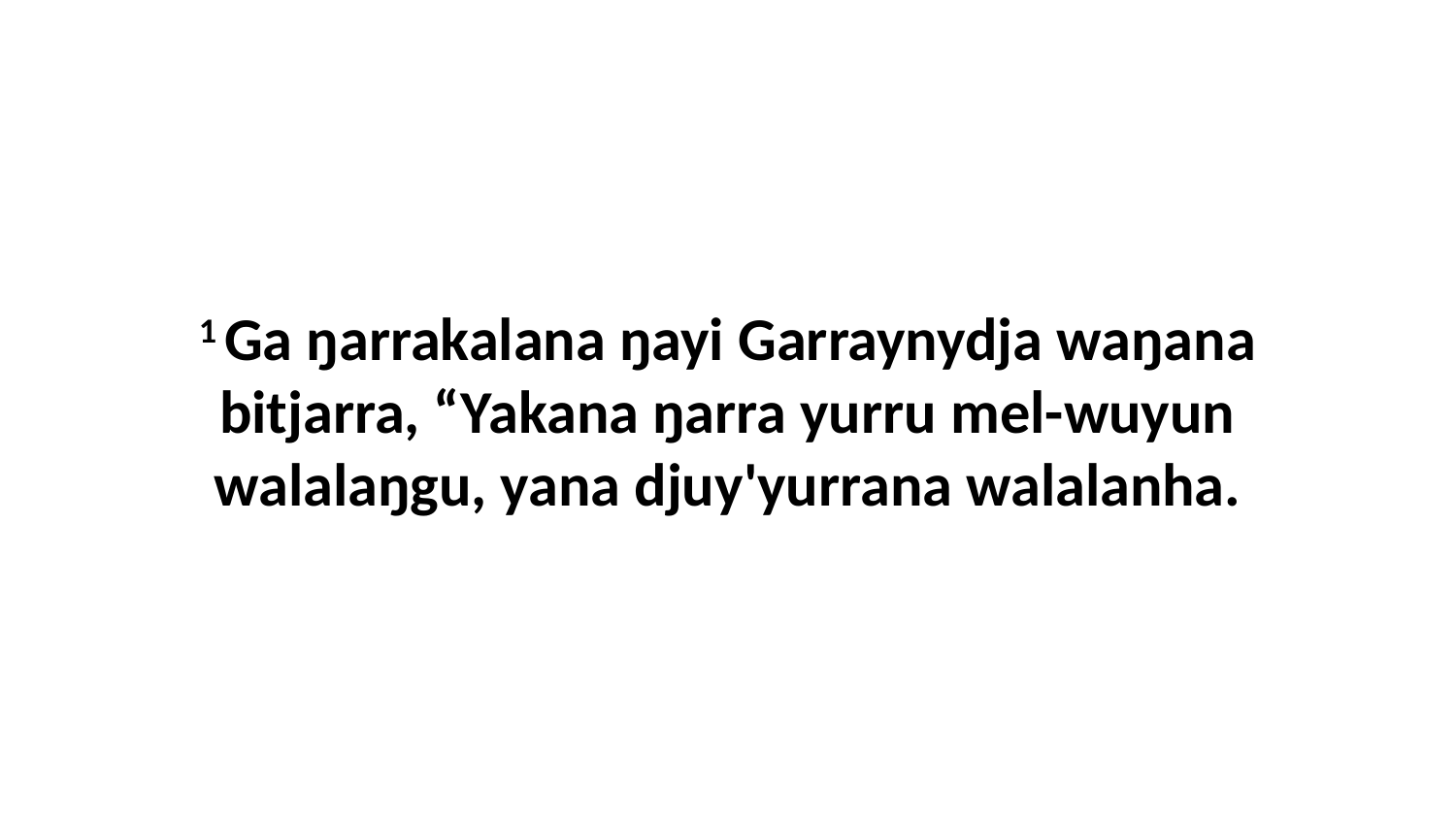

1 Ga ŋarrakalana ŋayi Garraynydja waŋana bitjarra, “Yakana ŋarra yurru mel-wuyun walalaŋgu, yana djuy'yurrana walalanha.